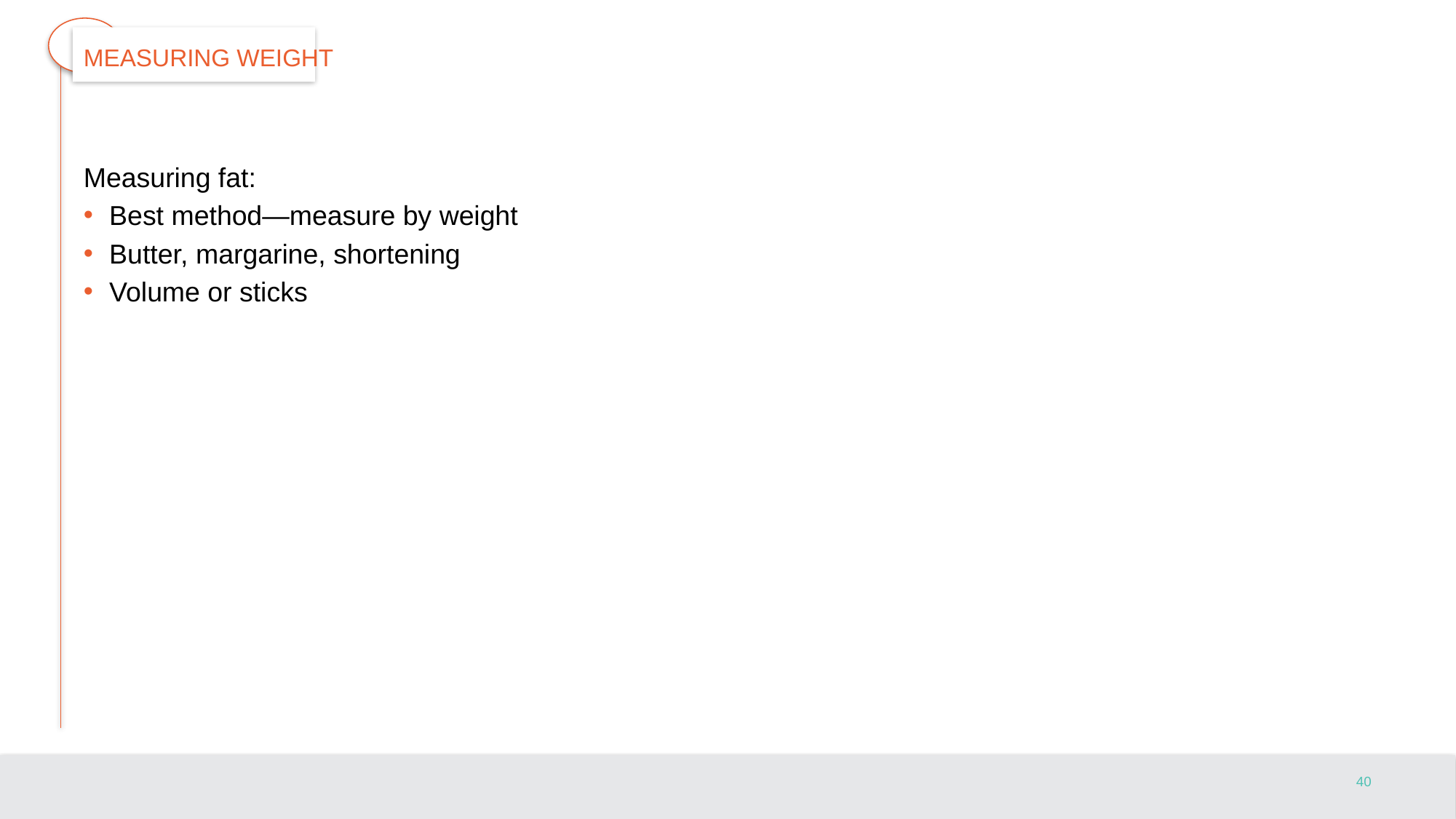

# Measuring Weight
Measuring fat:
Best method—measure by weight
Butter, margarine, shortening
Volume or sticks

40